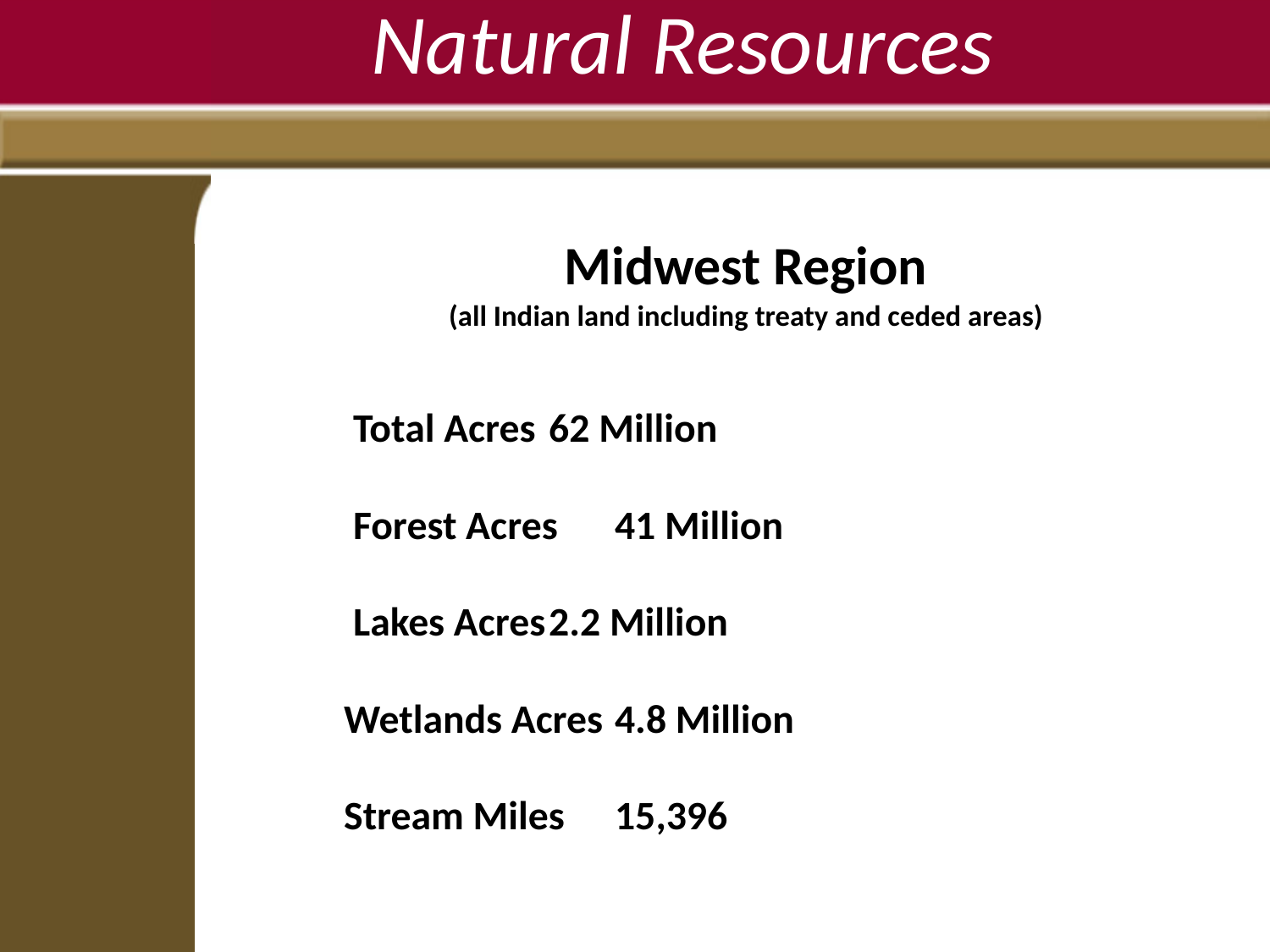

# Natural Resources

Midwest Region
(all Indian land including treaty and ceded areas)

      Total Acres				62 Million

      Forest Acres				41 Million

      Lakes Acres				2.2 Million

     Wetlands Acres			4.8 Million

     Stream Miles				15,396